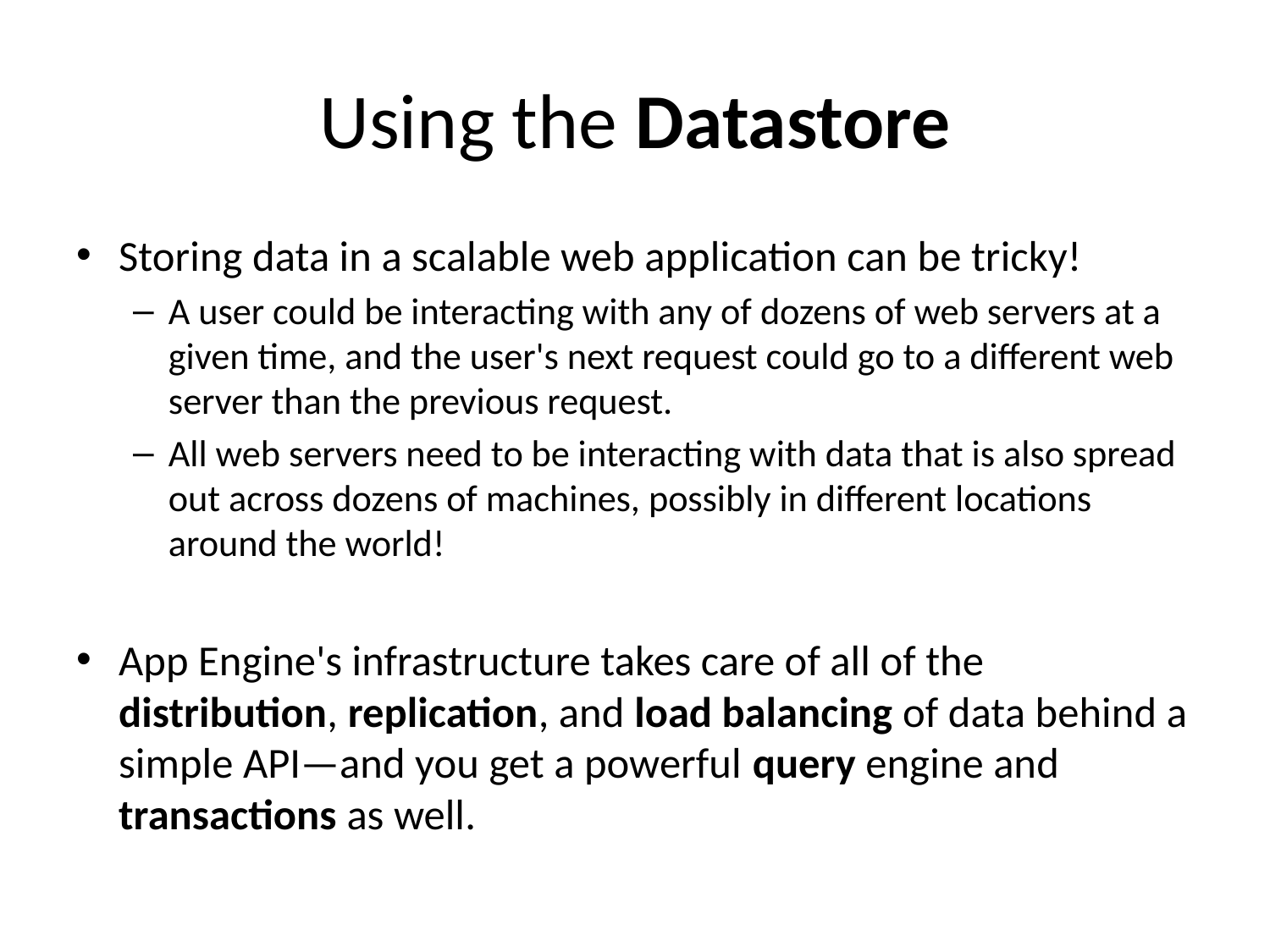

# Using the Datastore
Storing data in a scalable web application can be tricky!
A user could be interacting with any of dozens of web servers at a given time, and the user's next request could go to a different web server than the previous request.
All web servers need to be interacting with data that is also spread out across dozens of machines, possibly in different locations around the world!

App Engine's infrastructure takes care of all of the distribution, replication, and load balancing of data behind a simple API—and you get a powerful query engine and transactions as well.